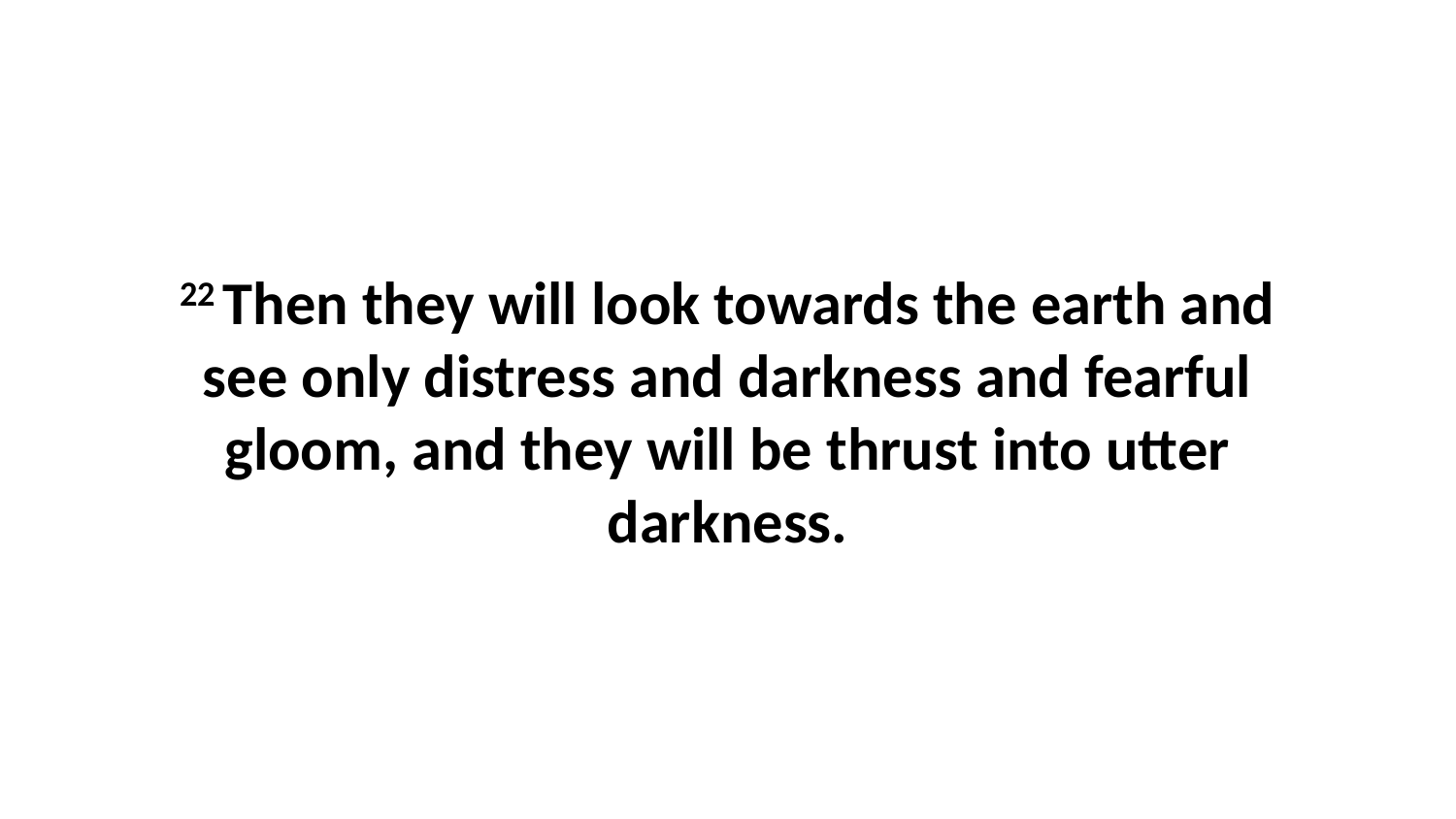

22 Then they will look towards the earth and see only distress and darkness and fearful gloom, and they will be thrust into utter darkness.